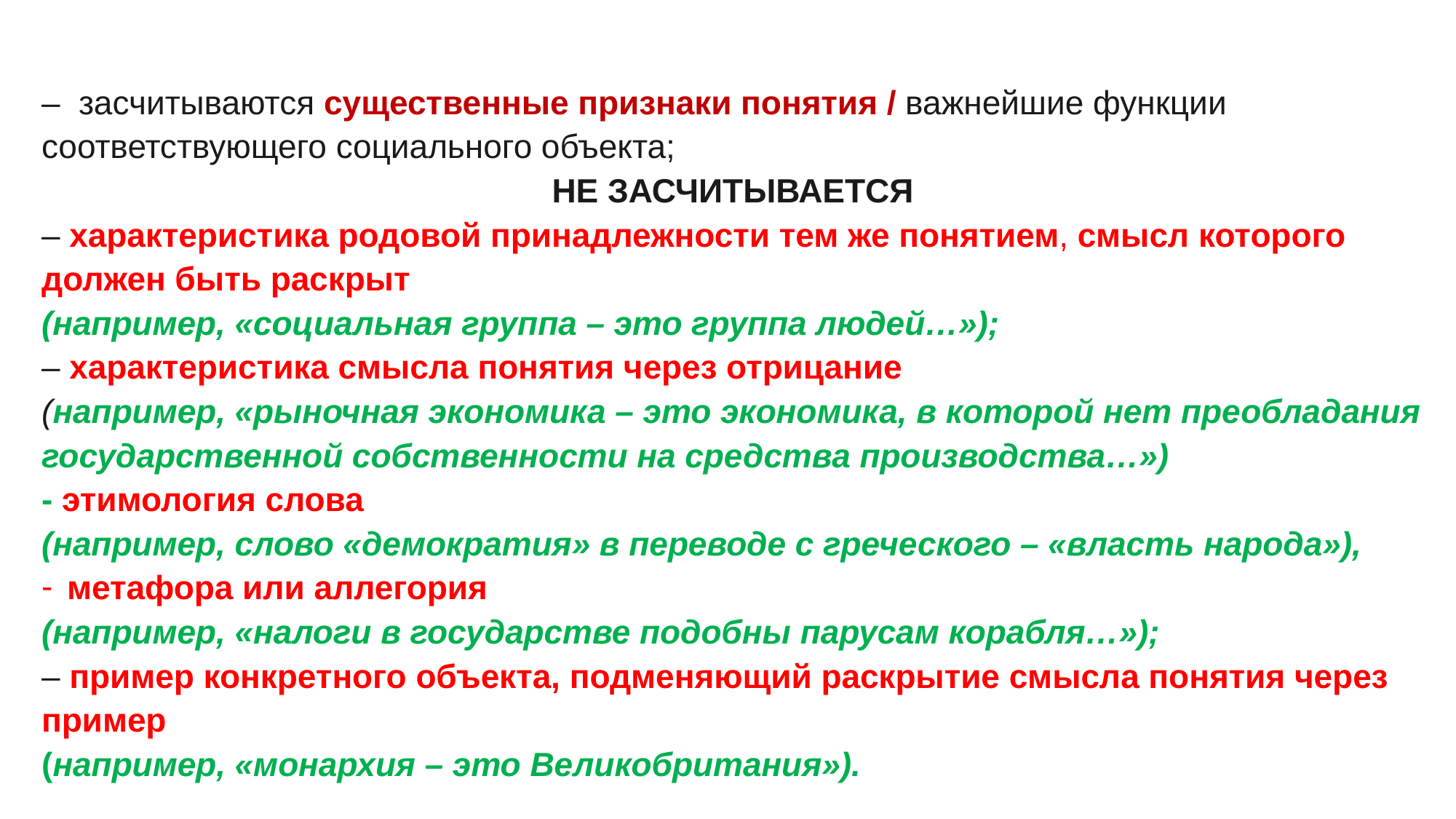

# Правила при выполнении задания
–  засчитываются существенные признаки понятия / важнейшие функции соответствующего социального объекта;
НЕ ЗАСЧИТЫВАЕТСЯ
– характеристика родовой принадлежности тем же понятием, смысл которого должен быть раскрыт
(например, «социальная группа – это группа людей…»);
– характеристика смысла понятия через отрицание
(например, «рыночная экономика – это экономика, в которой нет преобладания государственной собственности на средства производства…»)
- этимология слова
(например, слово «демократия» в переводе с греческого – «власть народа»),
метафора или аллегория
(например, «налоги в государстве подобны парусам корабля…»);
– пример конкретного объекта, подменяющий раскрытие смысла понятия через пример
(например, «монархия – это Великобритания»).